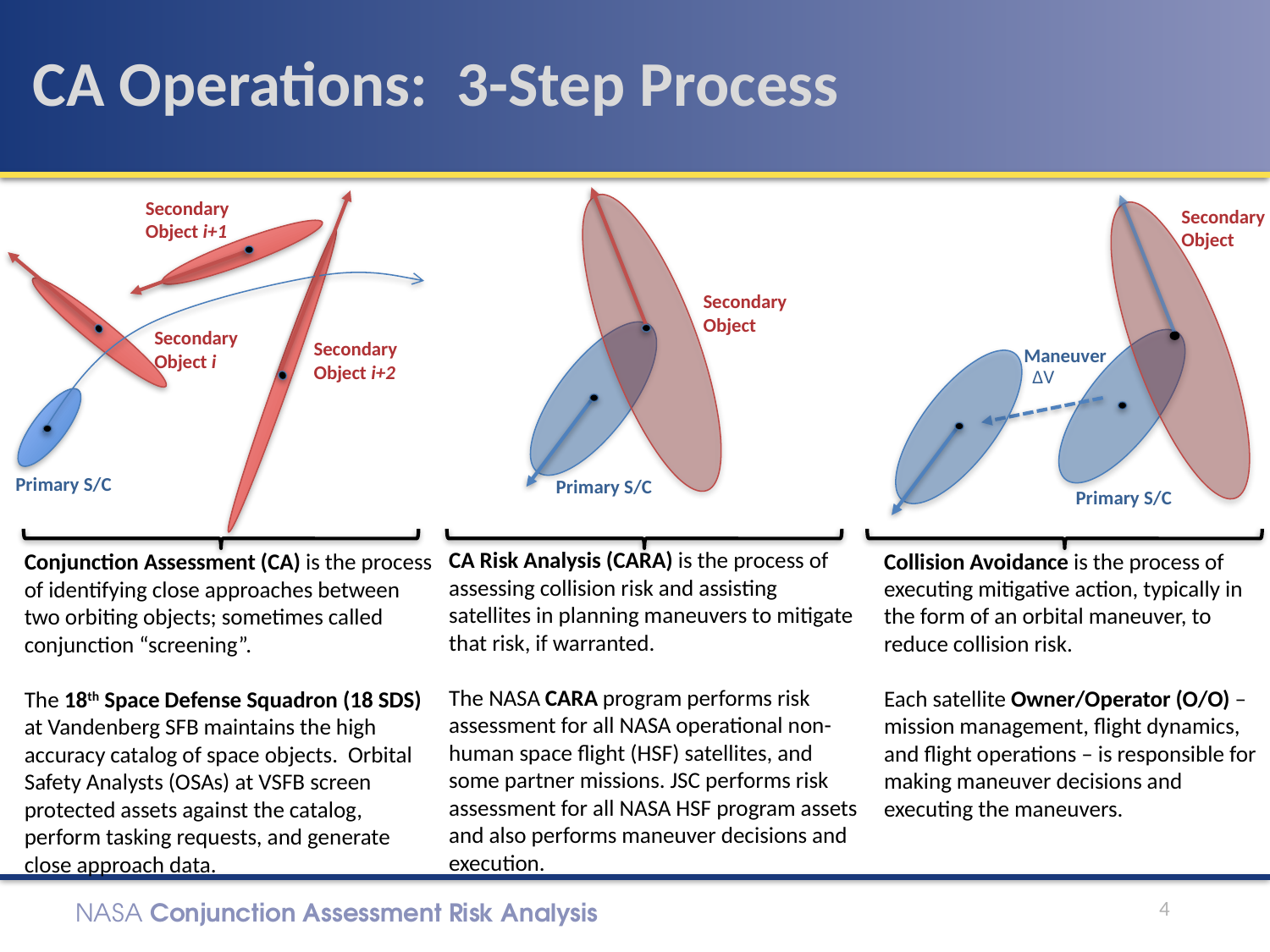

# CA Operations:  3-Step Process

Secondary Object i+1

Secondary Object

Secondary Object
Secondary Object i

Secondary Object i+2

Maneuver

∆V

Primary S/C
Primary S/C
Primary S/C
CA Risk Analysis (CARA) is the process of assessing collision risk and assisting satellites in planning maneuvers to mitigate that risk, if warranted.

The NASA CARA program performs risk assessment for all NASA operational non-human space flight (HSF) satellites, and some partner missions. JSC performs risk assessment for all NASA HSF program assets and also performs maneuver decisions and execution.
Collision Avoidance is the process of executing mitigative action, typically in the form of an orbital maneuver, to reduce collision risk.

Each satellite Owner/Operator (O/O) – mission management, flight dynamics, and flight operations – is responsible for making maneuver decisions and executing the maneuvers.
Conjunction Assessment (CA) is the process of identifying close approaches between two orbiting objects; sometimes called conjunction “screening”.

The 18th Space Defense Squadron (18 SDS) at Vandenberg SFB maintains the high accuracy catalog of space objects.  Orbital Safety Analysts (OSAs) at VSFB screen protected assets against the catalog, perform tasking requests, and generate close approach data.
4